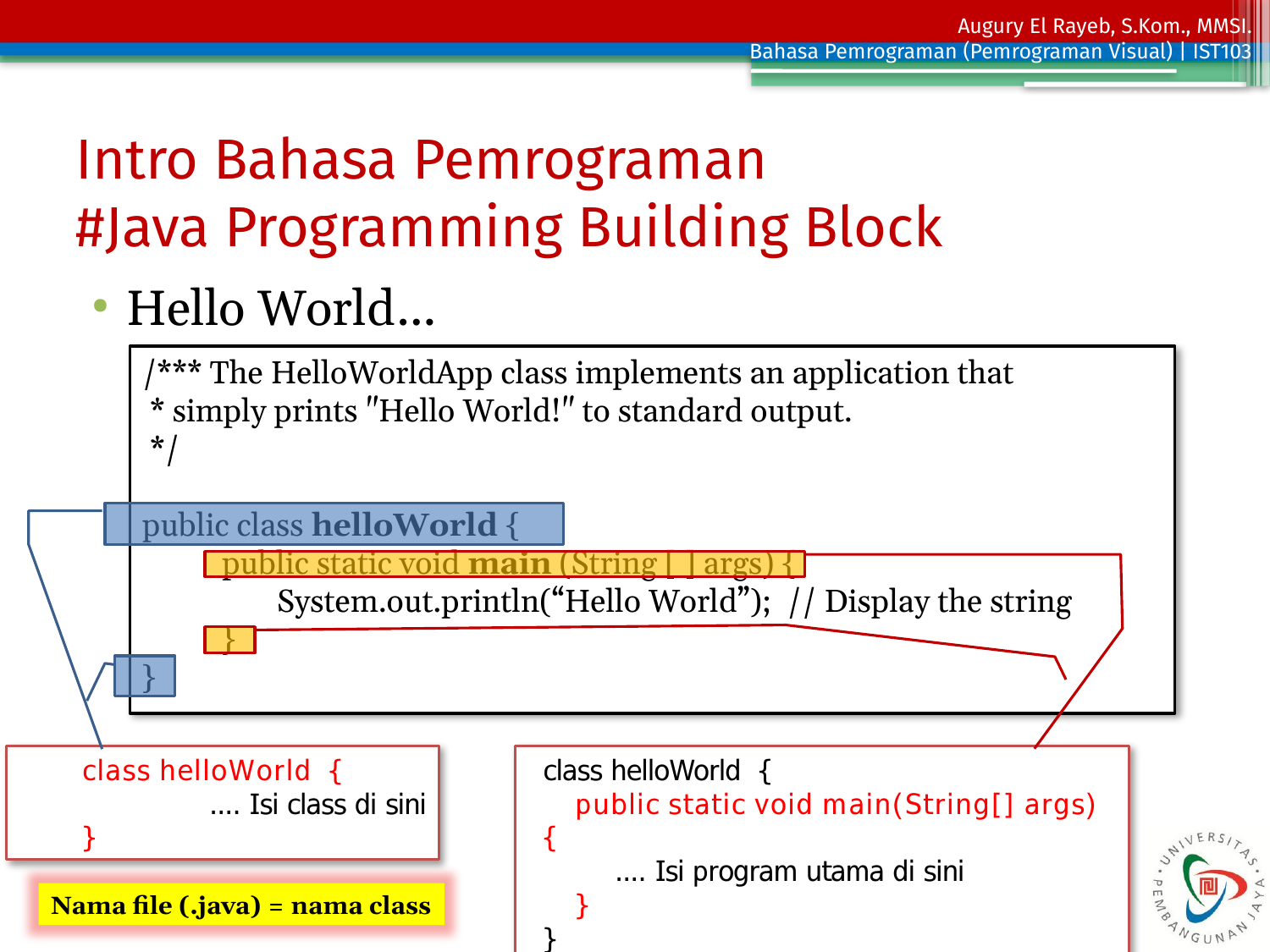

# Intro Bahasa Pemrograman #Java Programming Building Block
Hello World…
/*** The HelloWorldApp class implements an application that
 * simply prints "Hello World!" to standard output.
 */

public class helloWorld {
	public static void main (String [ ] args) {
		System.out.println(“Hello World”);  // Display the string
	}
}

class helloWorld  {
	…. Isi class di sini
}
class helloWorld  {
	public static void main(String[] args) {
		…. Isi program utama di sini
	}
}
Nama file (.java) = nama class